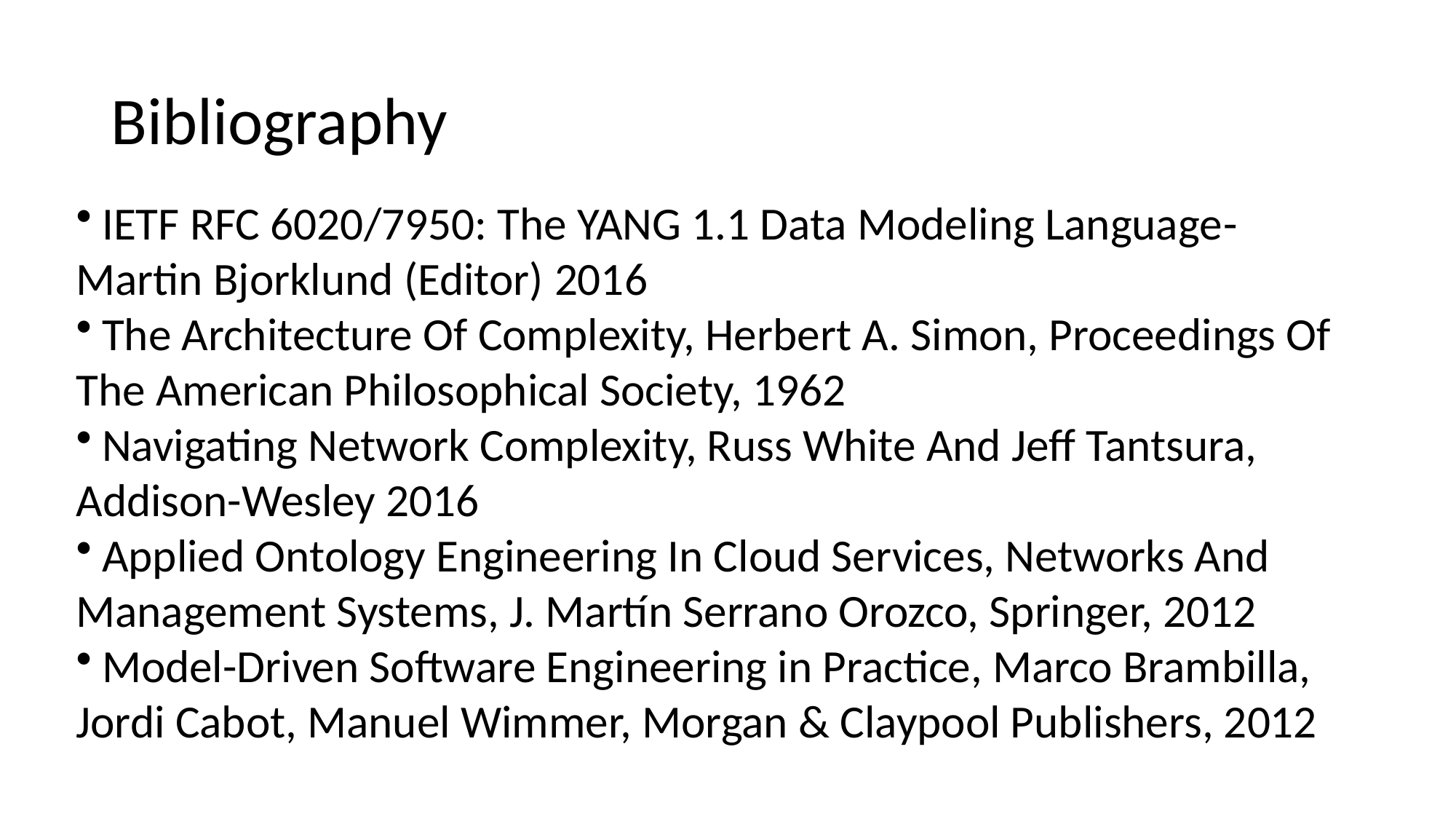

# Bibliography
 IETF RFC 6020/7950: The YANG 1.1 Data Modeling Language- Martin Bjorklund (Editor) 2016
 The Architecture Of Complexity, Herbert A. Simon, Proceedings Of The American Philosophical Society, 1962
 Navigating Network Complexity, Russ White And Jeff Tantsura, Addison-Wesley 2016
 Applied Ontology Engineering In Cloud Services, Networks And Management Systems, J. Martín Serrano Orozco, Springer, 2012
 Model-Driven Software Engineering in Practice, Marco Brambilla, Jordi Cabot, Manuel Wimmer, Morgan & Claypool Publishers, 2012